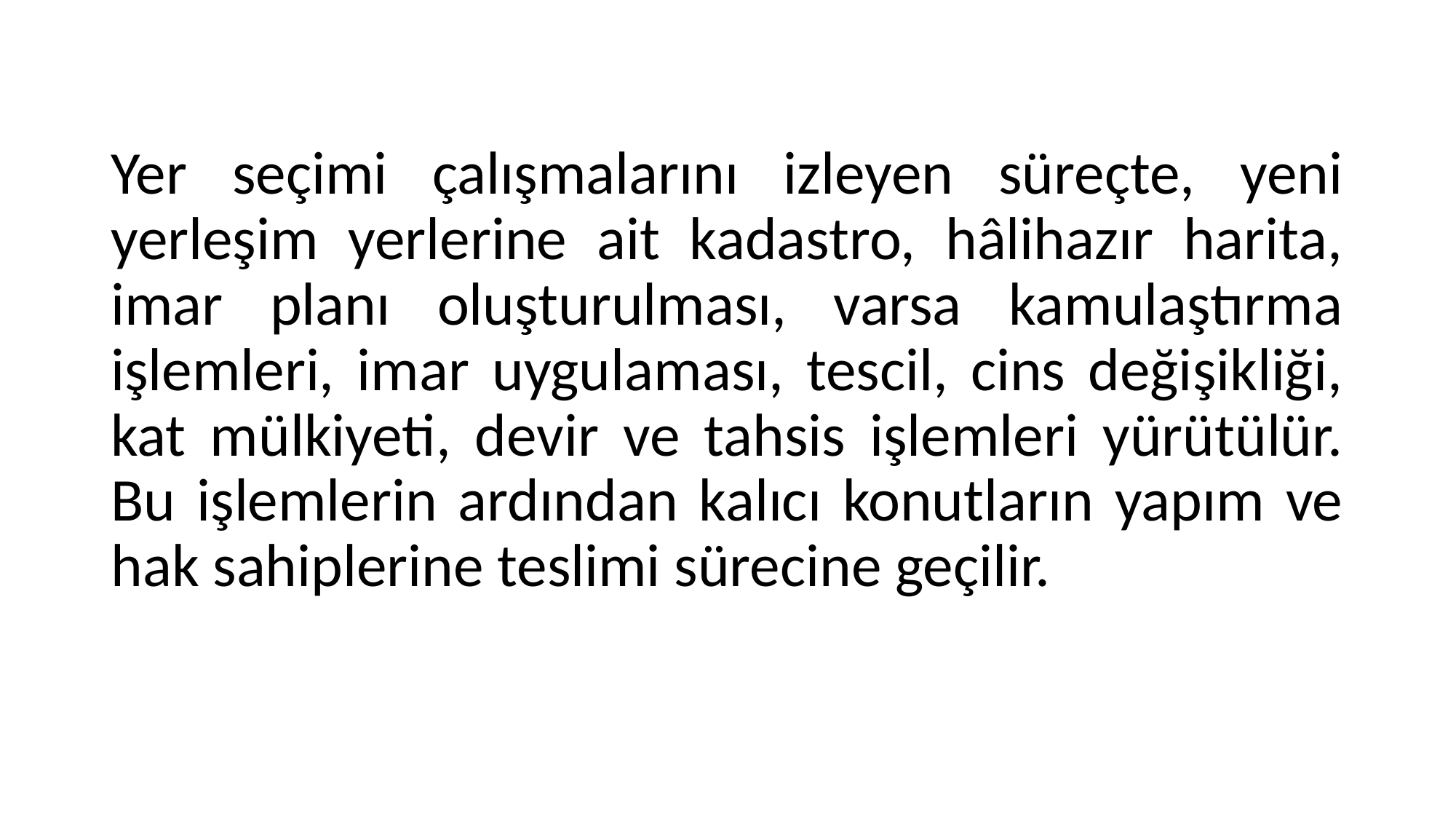

Yer seçimi çalışmalarını izleyen süreçte, yeni yerleşim yerlerine ait kadastro, hâlihazır harita, imar planı oluşturulması, varsa kamulaştırma işlemleri, imar uygulaması, tescil, cins değişikliği, kat mülkiyeti, devir ve tahsis işlemleri yürütülür. Bu işlemlerin ardından kalıcı konutların yapım ve hak sahiplerine teslimi sürecine geçilir.